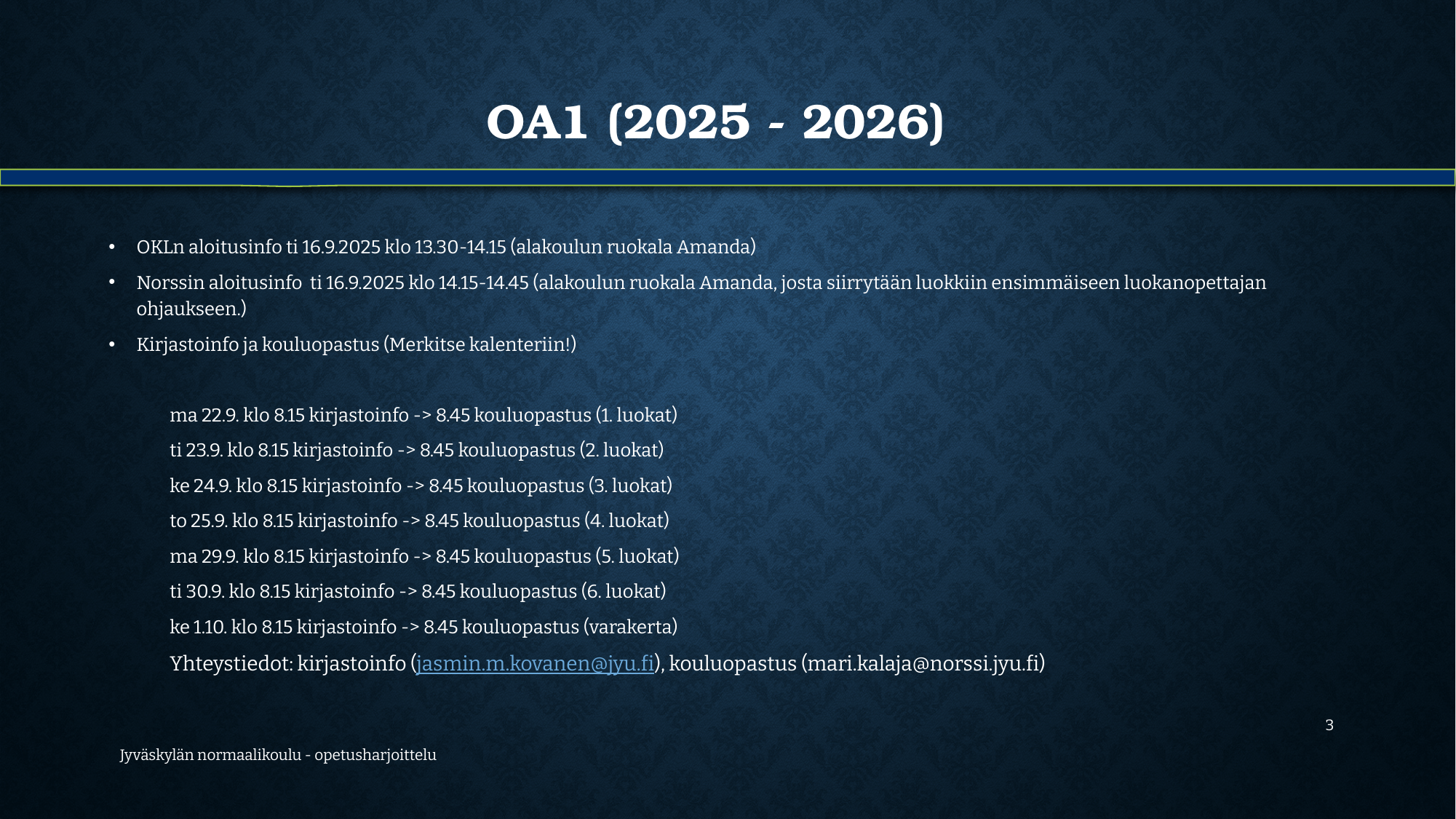

# OA1 (2025 - 2026)

OKLn aloitusinfo ti 16.9.2025 klo 13.30-14.15 (alakoulun ruokala Amanda)
Norssin aloitusinfo  ti 16.9.2025 klo 14.15-14.45 (alakoulun ruokala Amanda, josta siirrytään luokkiin ensimmäiseen luokanopettajan ohjaukseen.)
Kirjastoinfo ja kouluopastus (Merkitse kalenteriin!)

	ma 22.9. klo 8.15 kirjastoinfo -> 8.45 kouluopastus (1. luokat)
	ti 23.9. klo 8.15 kirjastoinfo -> 8.45 kouluopastus (2. luokat)
	ke 24.9. klo 8.15 kirjastoinfo -> 8.45 kouluopastus (3. luokat)
	to 25.9. klo 8.15 kirjastoinfo -> 8.45 kouluopastus (4. luokat)
	ma 29.9. klo 8.15 kirjastoinfo -> 8.45 kouluopastus (5. luokat)
	ti 30.9. klo 8.15 kirjastoinfo -> 8.45 kouluopastus (6. luokat)
	ke 1.10. klo 8.15 kirjastoinfo -> 8.45 kouluopastus (varakerta)
	Yhteystiedot: kirjastoinfo (jasmin.m.kovanen@jyu.fi), kouluopastus (mari.kalaja@norssi.jyu.fi)

Jyväskylän normaalikoulu - opetusharjoittelu
3